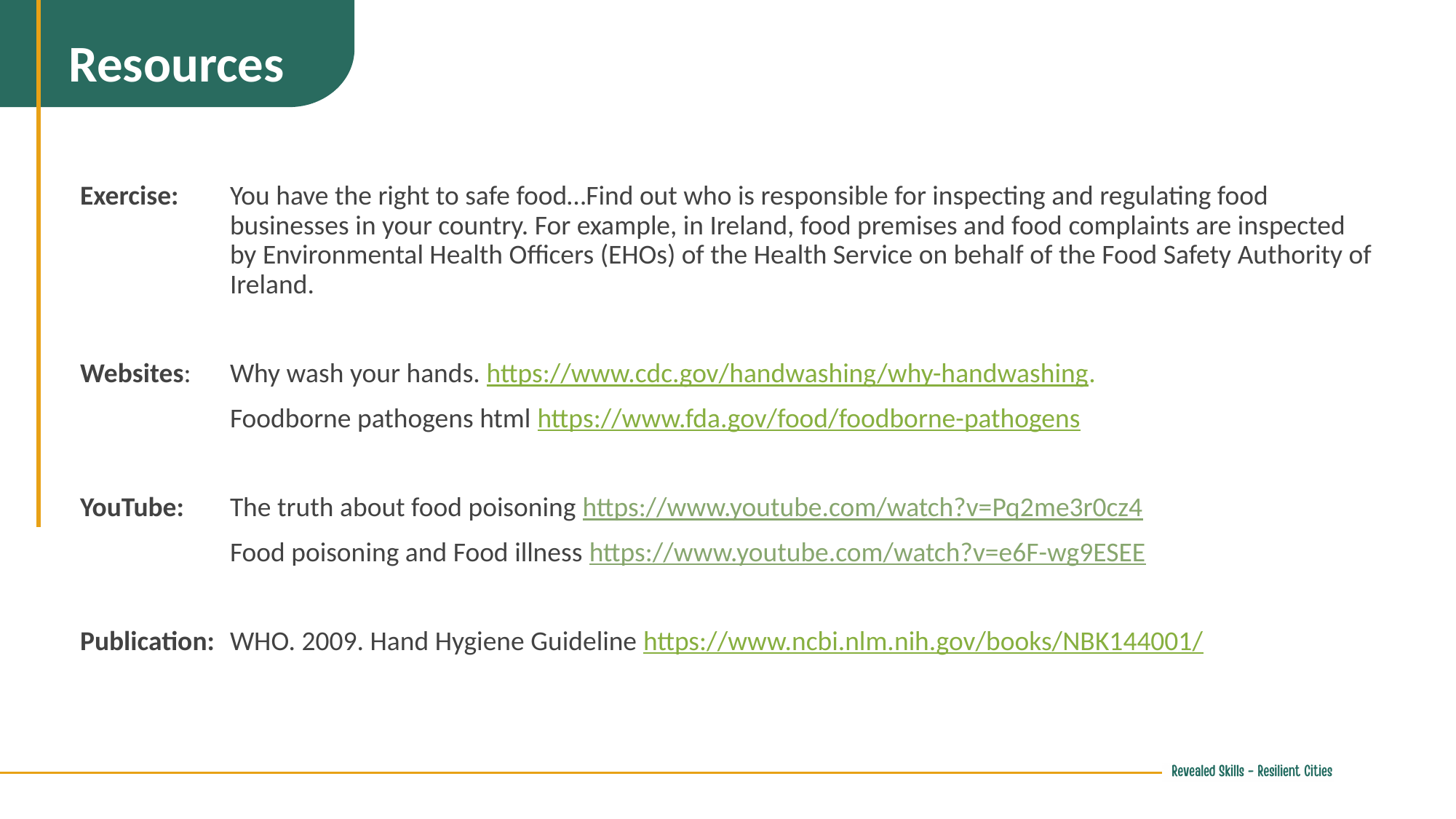

Resources
Exercise:	You have the right to safe food…Find out who is responsible for inspecting and regulating food businesses in your country. For example, in Ireland, food premises and food complaints are inspected by Environmental Health Officers (EHOs) of the Health Service on behalf of the Food Safety Authority of Ireland.

Websites: 	Why wash your hands. https://www.cdc.gov/handwashing/why-handwashing.
	Foodborne pathogens html https://www.fda.gov/food/foodborne-pathogens

YouTube: 	The truth about food poisoning https://www.youtube.com/watch?v=Pq2me3r0cz4
	Food poisoning and Food illness https://www.youtube.com/watch?v=e6F-wg9ESEE

Publication: 	WHO. 2009. Hand Hygiene Guideline https://www.ncbi.nlm.nih.gov/books/NBK144001/